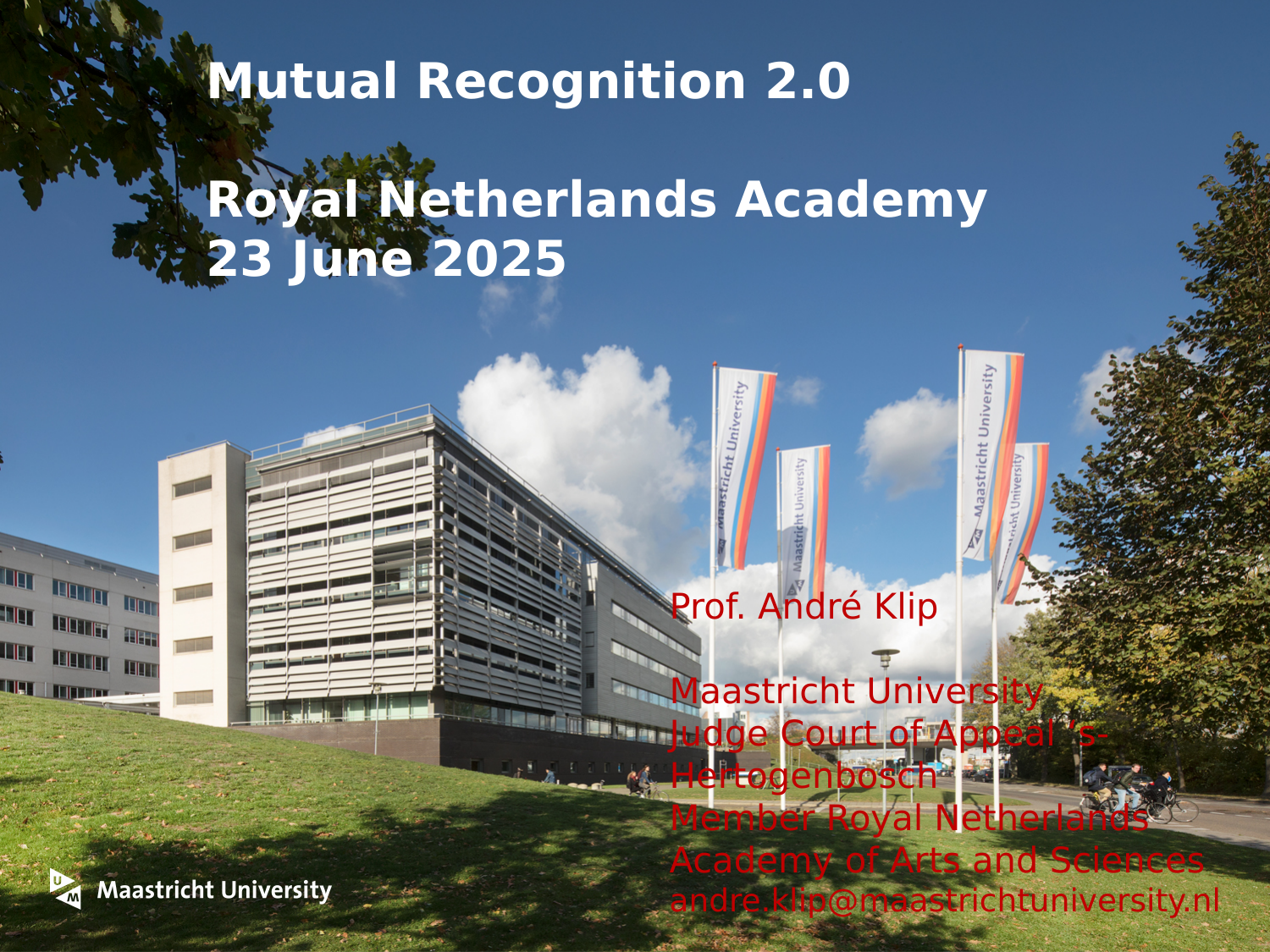

# Mutual Recognition 2.0 Royal Netherlands Academy 23 June 2025
Prof. André Klip

Maastricht University
Judge Court of Appeal ‘s-Hertogenbosch
Member Royal Netherlands Academy of Arts and Sciences
andre.klip@maastrichtuniversity.nl